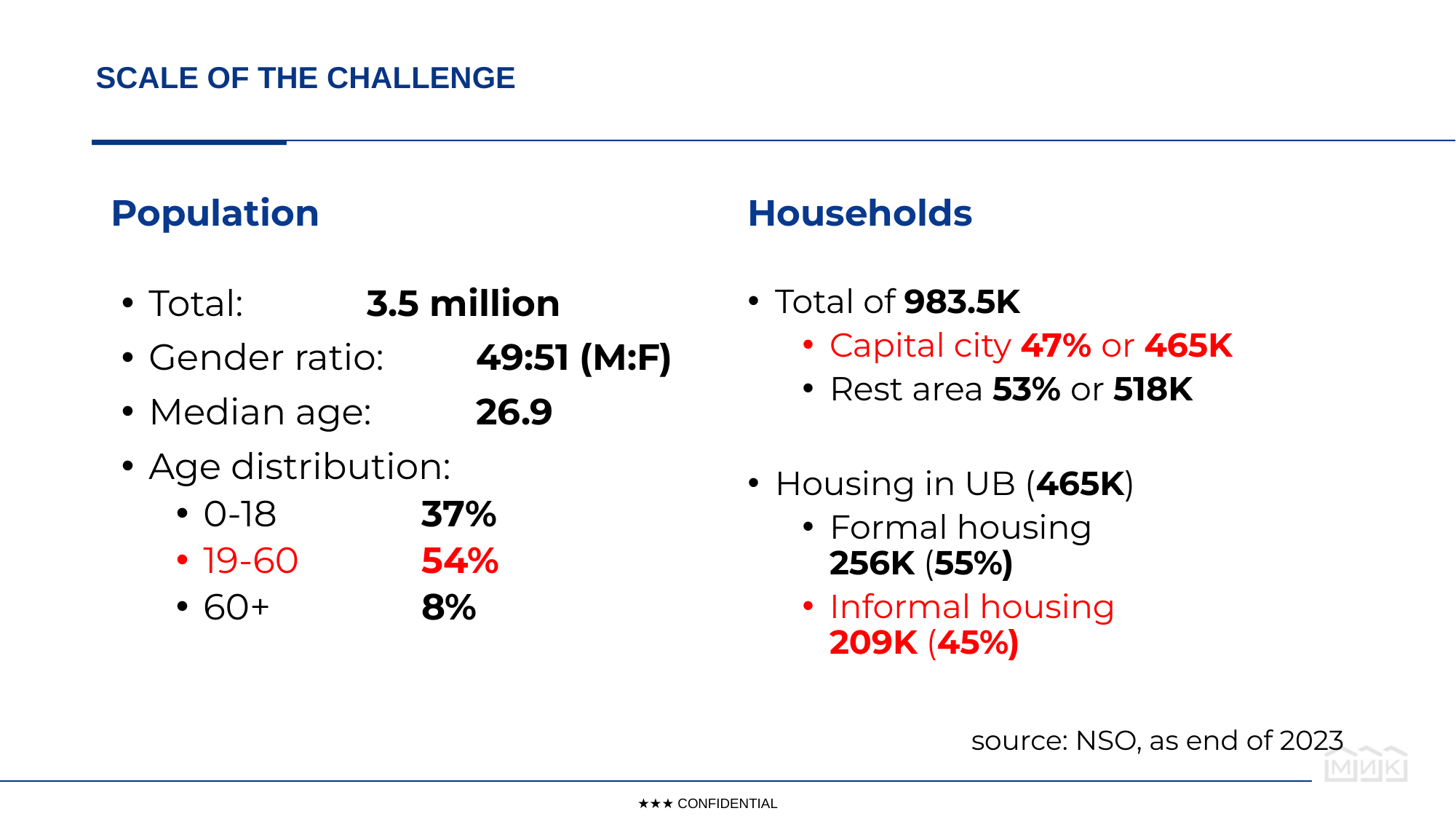

SCALE OF THE CHALLENGE
Population
Households
Total:		3.5 million
Gender ratio:	49:51 (M:F)
Median age:	26.9
Age distribution:
0-18		37%
19-60 		54%
60+		8%
Total of 983.5K
Capital city 47% or 465K
Rest area 53% or 518K

Housing in UB (465K)
Formal housing		256K (55%)
Informal housing		209K (45%)

source: NSO, as end of 2023